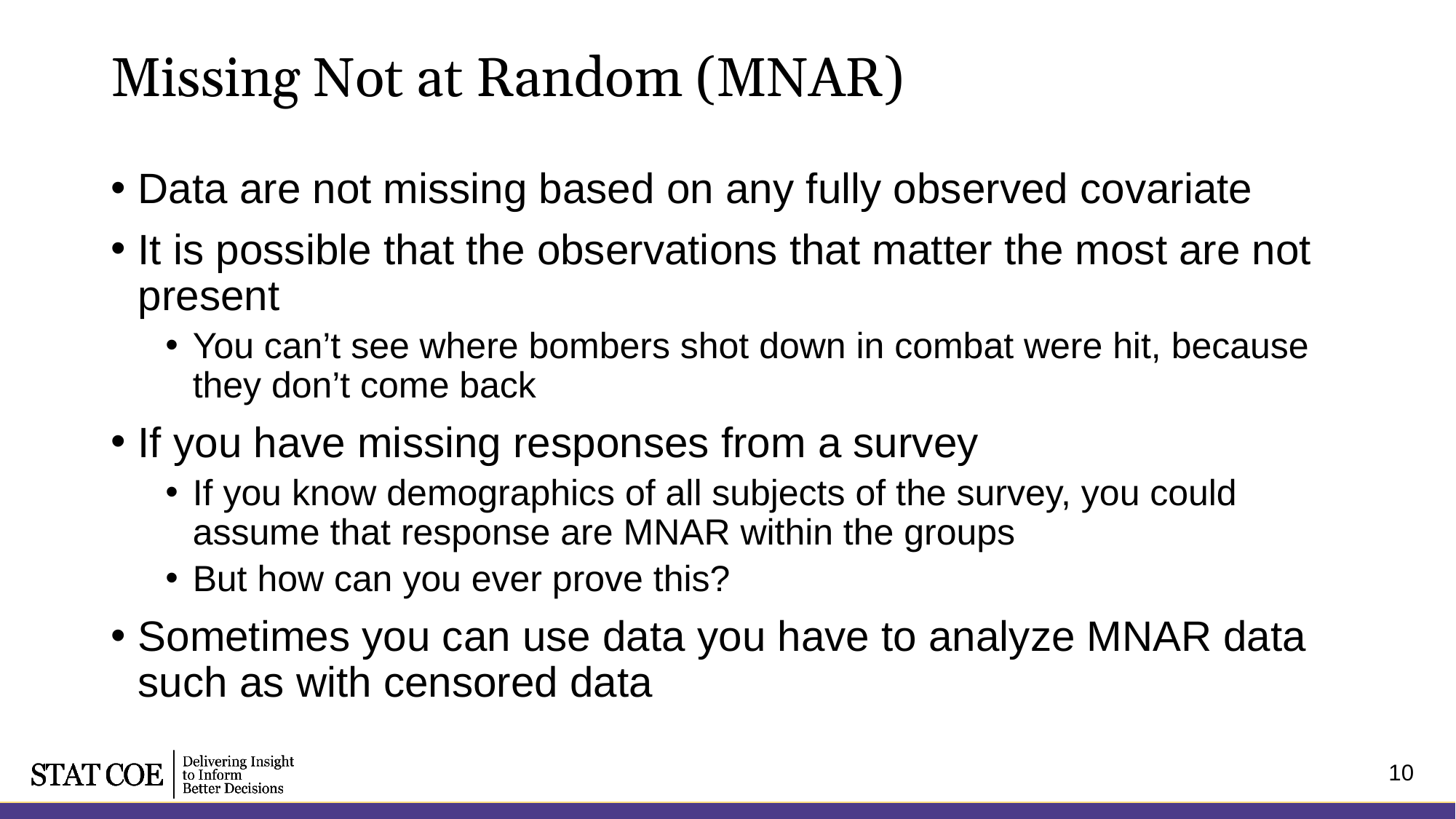

# Missing Not at Random (MNAR)
Data are not missing based on any fully observed covariate
It is possible that the observations that matter the most are not present
You can’t see where bombers shot down in combat were hit, because they don’t come back
If you have missing responses from a survey
If you know demographics of all subjects of the survey, you could assume that response are MNAR within the groups
But how can you ever prove this?
Sometimes you can use data you have to analyze MNAR data such as with censored data
10